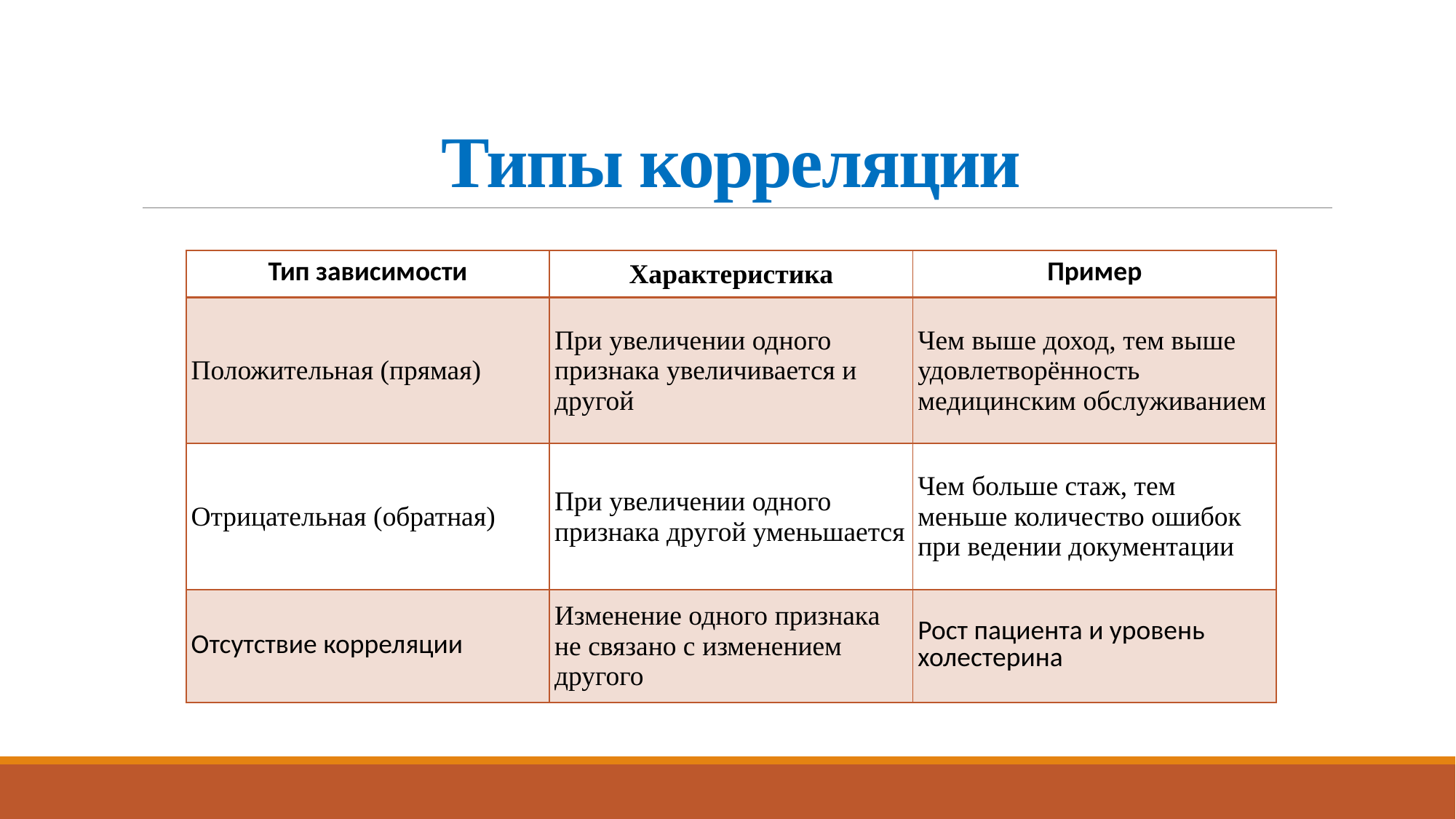

# Типы корреляции
| Тип зависимости | Характеристика | Пример |
| --- | --- | --- |
| Положительная (прямая) | При увеличении одного признака увеличивается и другой | Чем выше доход, тем выше удовлетворённость медицинским обслуживанием |
| Отрицательная (обратная) | При увеличении одного признака другой уменьшается | Чем больше стаж, тем меньше количество ошибок при ведении документации |
| Отсутствие корреляции | Изменение одного признака не связано с изменением другого | Рост пациента и уровень холестерина |